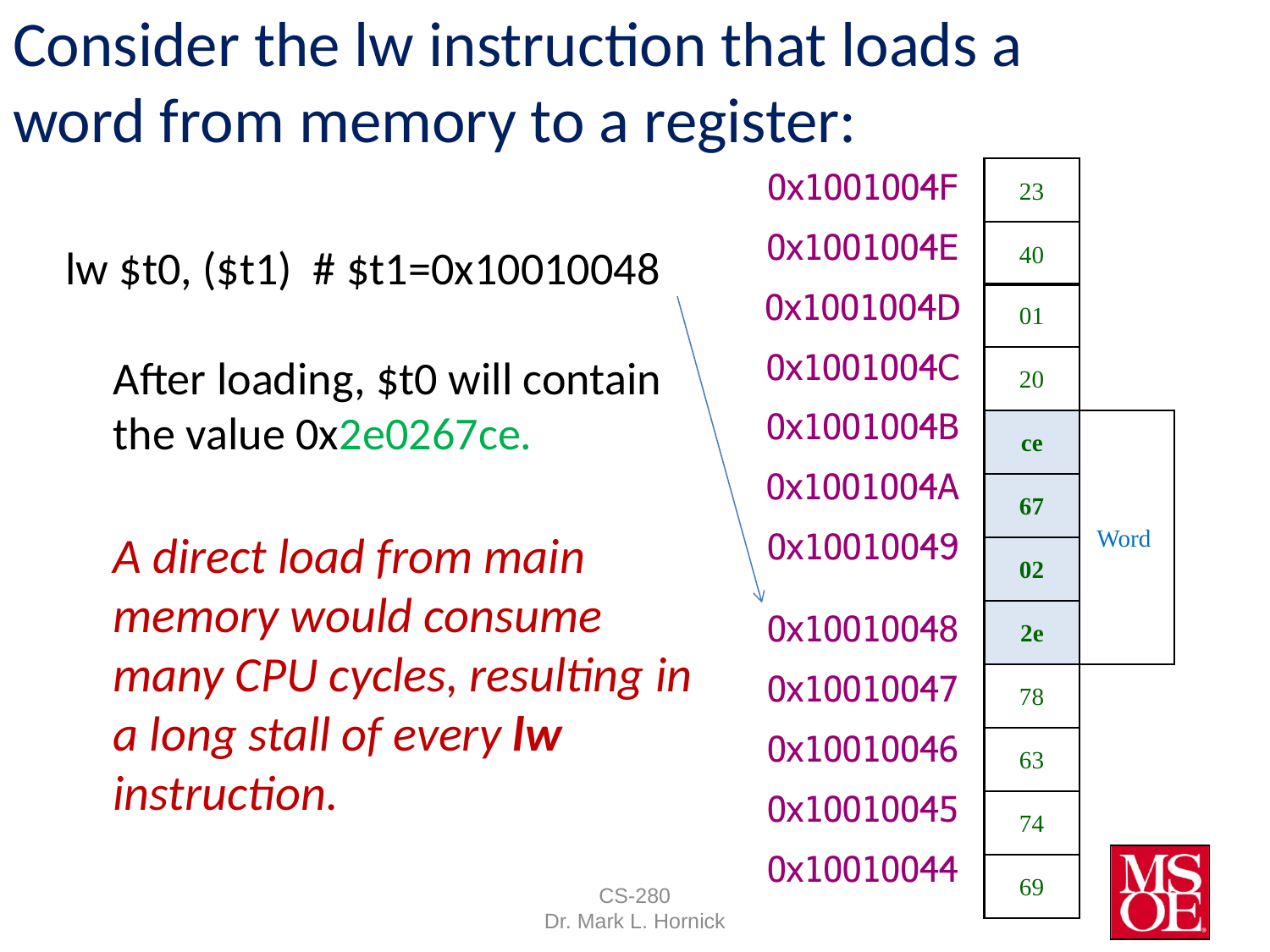

# Consider the lw instruction that loads a word from memory to a register:
23
0x1001004F
0x1001004E
0x1001004D
0x1001004C
0x1001004B
0x1001004A
0x10010049
40
lw $t0, ($t1)  # $t1=0x10010048
After loading, $t0 will contain
the value 0x2e0267ce.
A direct load from main memory would consume many CPU cycles, resulting in a long stall of every lw instruction.
01
20
ce
Word
67
02
0x10010048
0x10010047
0x10010046
0x10010045
0x10010044
2e
78
63
74
69
CS-280
Dr. Mark L. Hornick